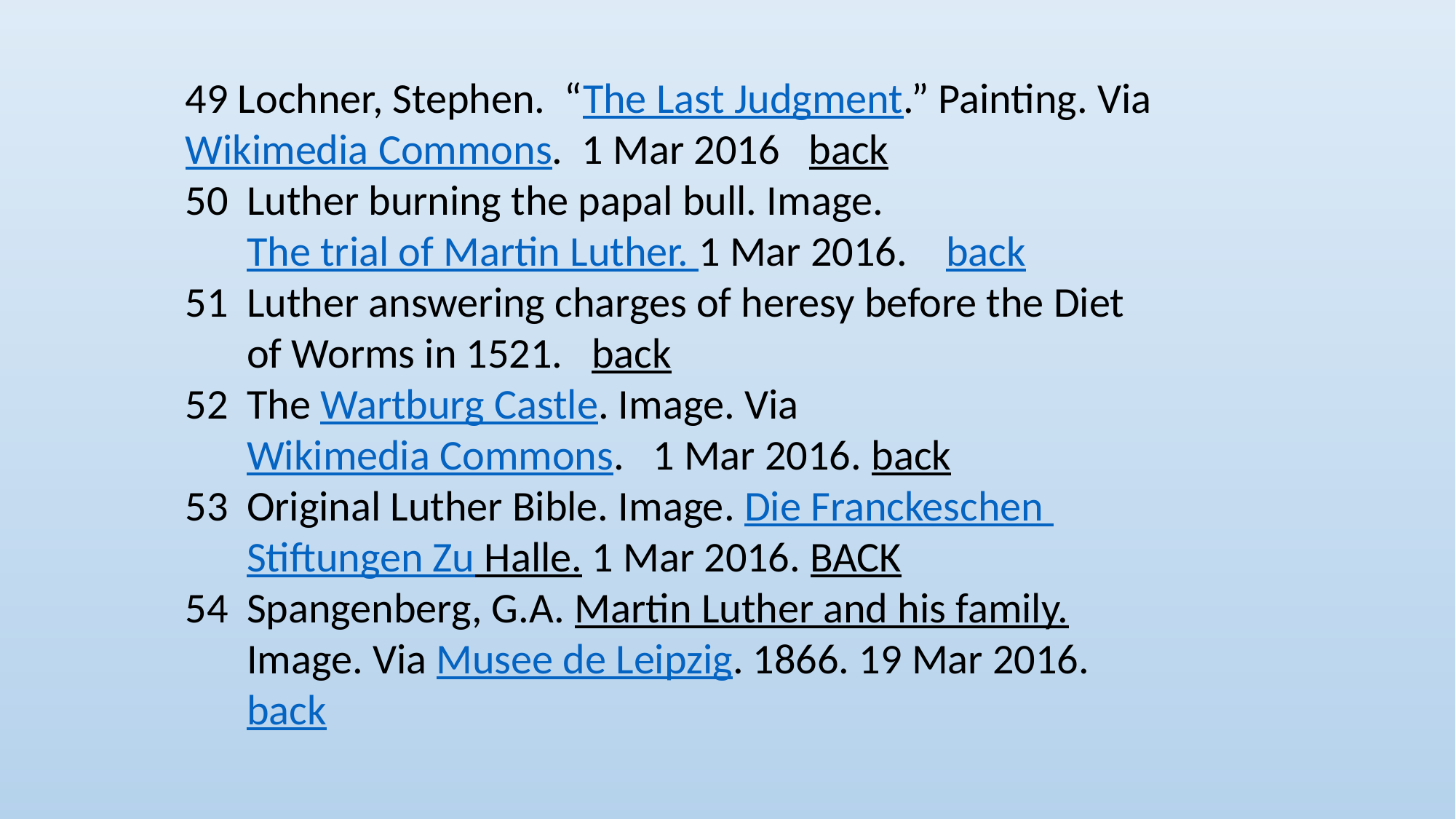

49 Lochner, Stephen.  “The Last Judgment.” Painting. Via Wikimedia Commons.  1 Mar 2016   back
Luther burning the papal bull. Image. The trial of Martin Luther. 1 Mar 2016.    back
Luther answering charges of heresy before the Diet of Worms in 1521.   back
The Wartburg Castle. Image. Via Wikimedia Commons.   1 Mar 2016. back
Original Luther Bible. Image. Die Franckeschen Stiftungen Zu Halle. 1 Mar 2016. back
Spangenberg, G.A. Martin Luther and his family. Image. Via Musee de Leipzig. 1866. 19 Mar 2016.  back